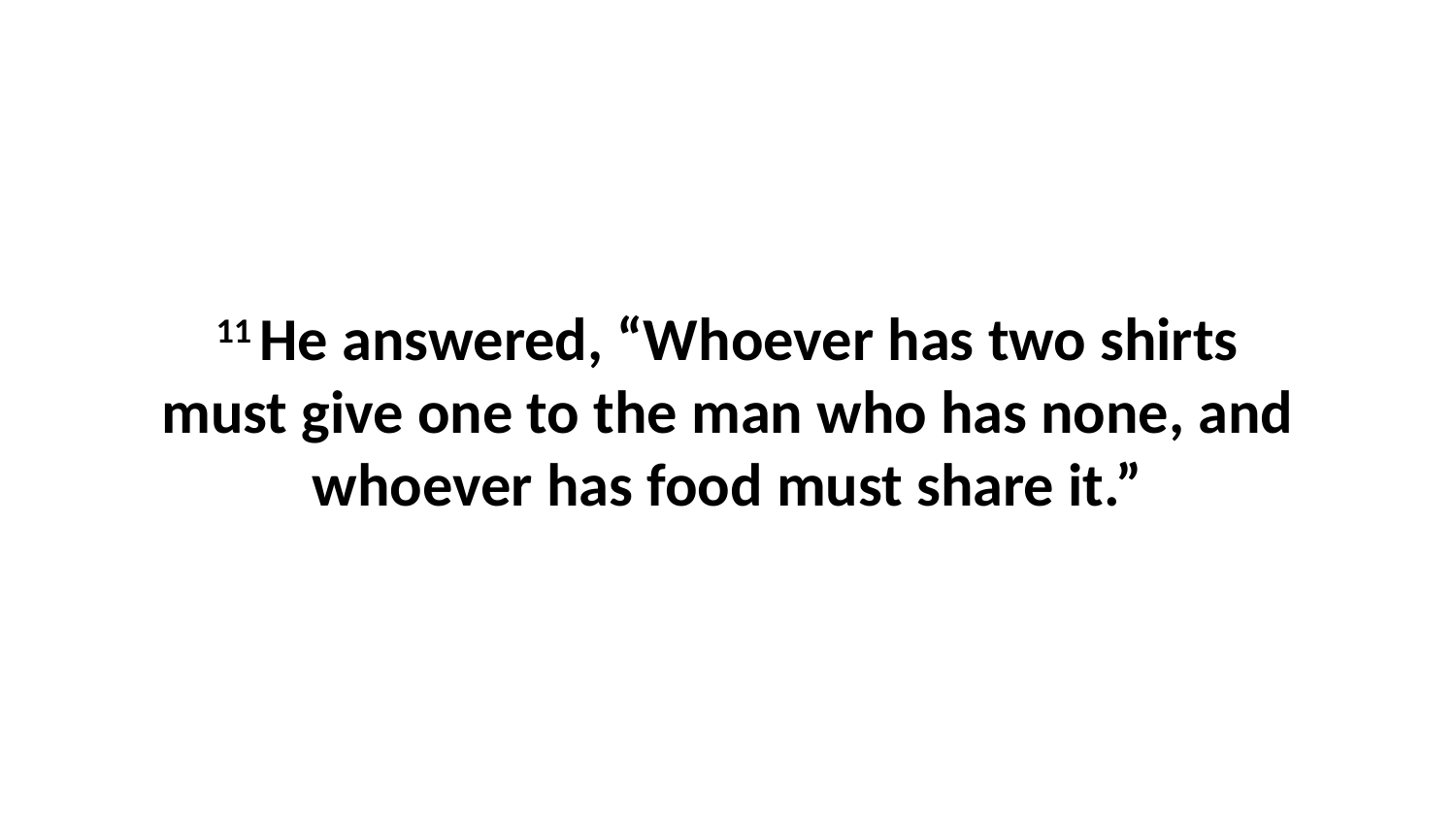

11 He answered, “Whoever has two shirts must give one to the man who has none, and whoever has food must share it.”